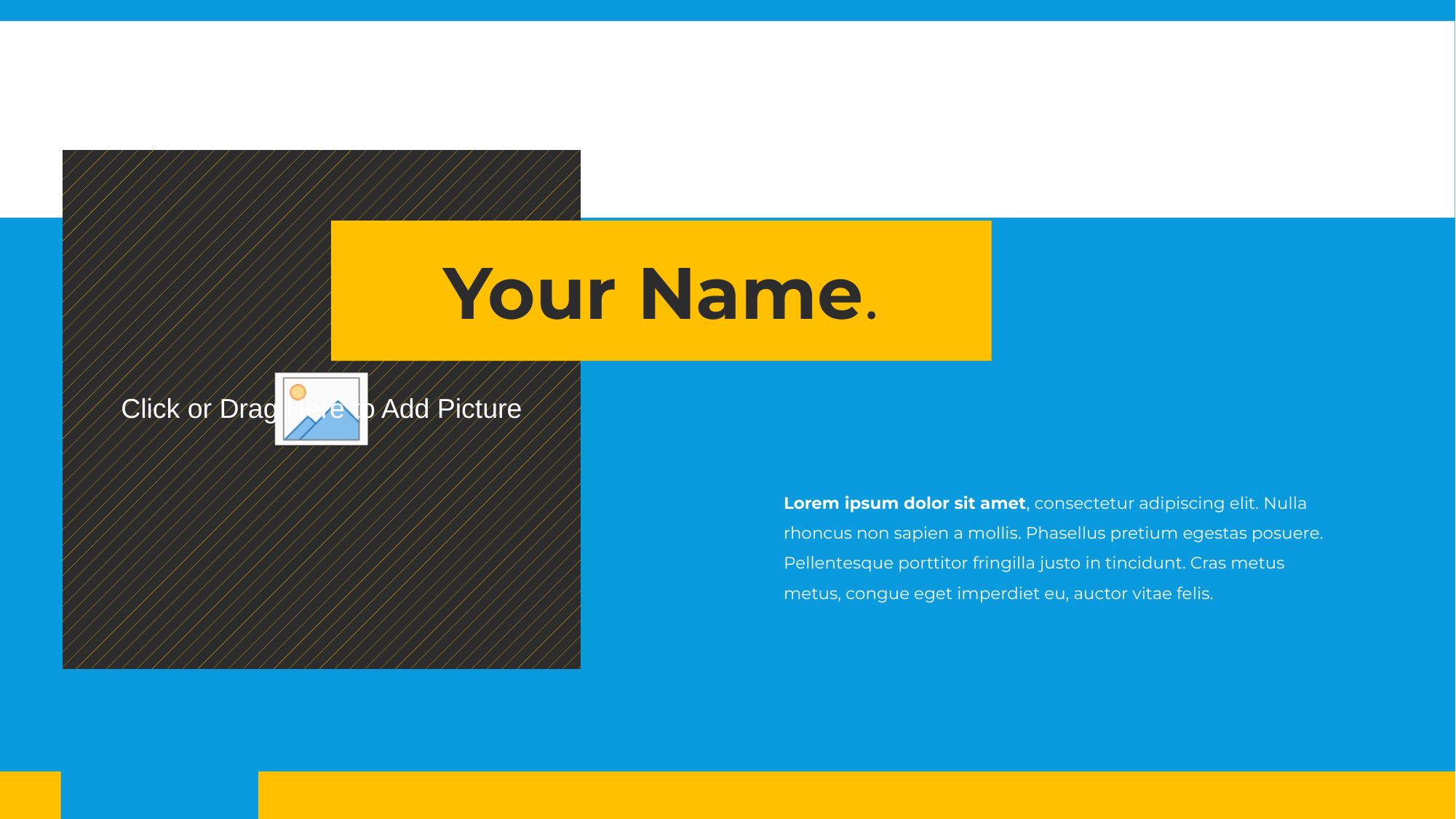

Your Name.
Lorem ipsum dolor sit amet, consectetur adipiscing elit. Nulla rhoncus non sapien a mollis. Phasellus pretium egestas posuere. Pellentesque porttitor fringilla justo in tincidunt. Cras metus metus, congue eget imperdiet eu, auctor vitae felis.